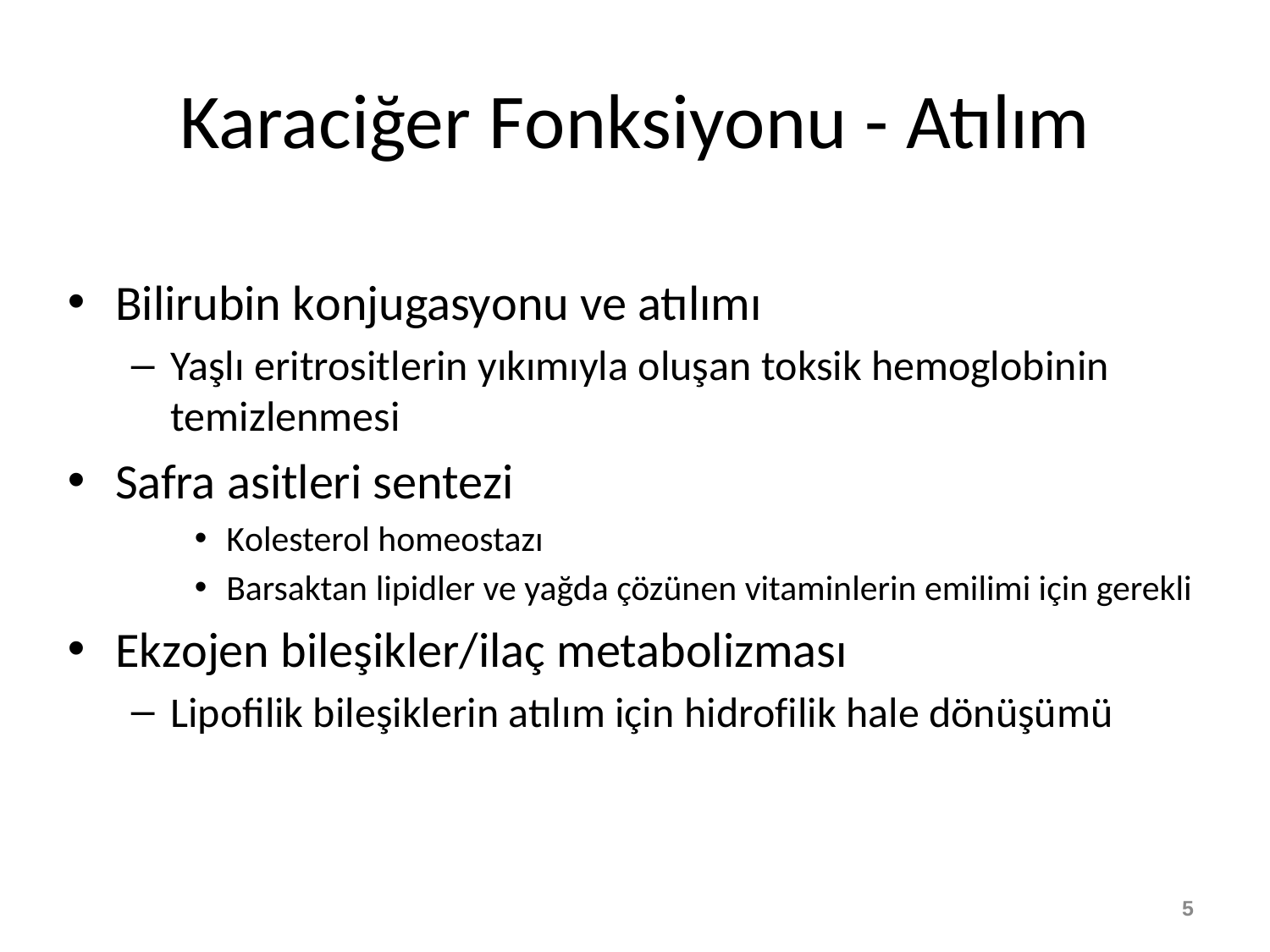

# Karaciğer Fonksiyonu - Atılım
Bilirubin konjugasyonu ve atılımı
Yaşlı eritrositlerin yıkımıyla oluşan toksik hemoglobinin temizlenmesi
Safra asitleri sentezi
Kolesterol homeostazı
Barsaktan lipidler ve yağda çözünen vitaminlerin emilimi için gerekli
Ekzojen bileşikler/ilaç metabolizması
Lipofilik bileşiklerin atılım için hidrofilik hale dönüşümü
5